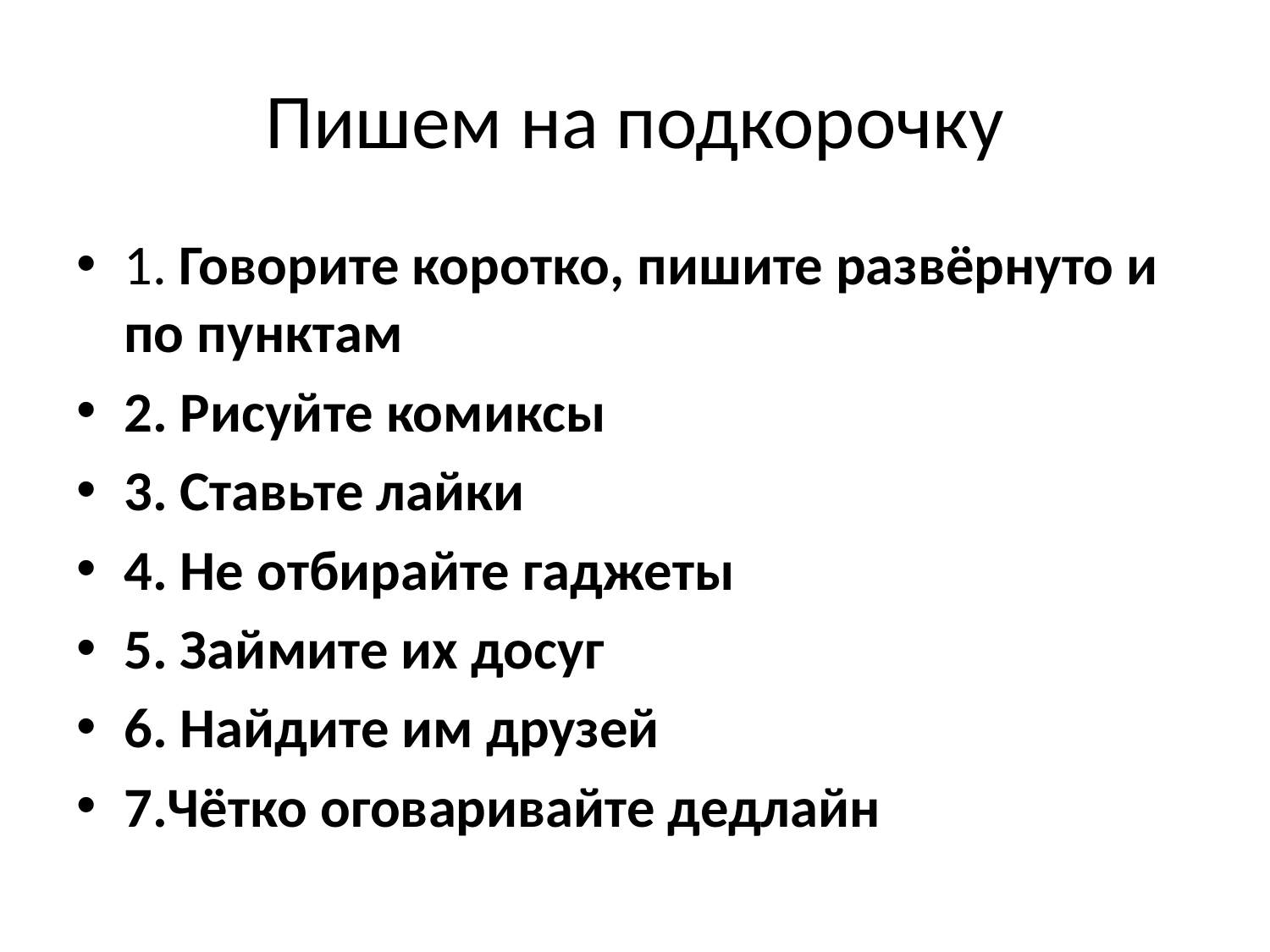

# Пишем на подкорочку
1. Говорите коротко, пишите развёрнуто и по пунктам
2. Рисуйте комиксы
3. Ставьте лайки
4. Не отбирайте гаджеты
5. Займите их досуг
6. Найдите им друзей
7.Чётко оговаривайте дедлайн